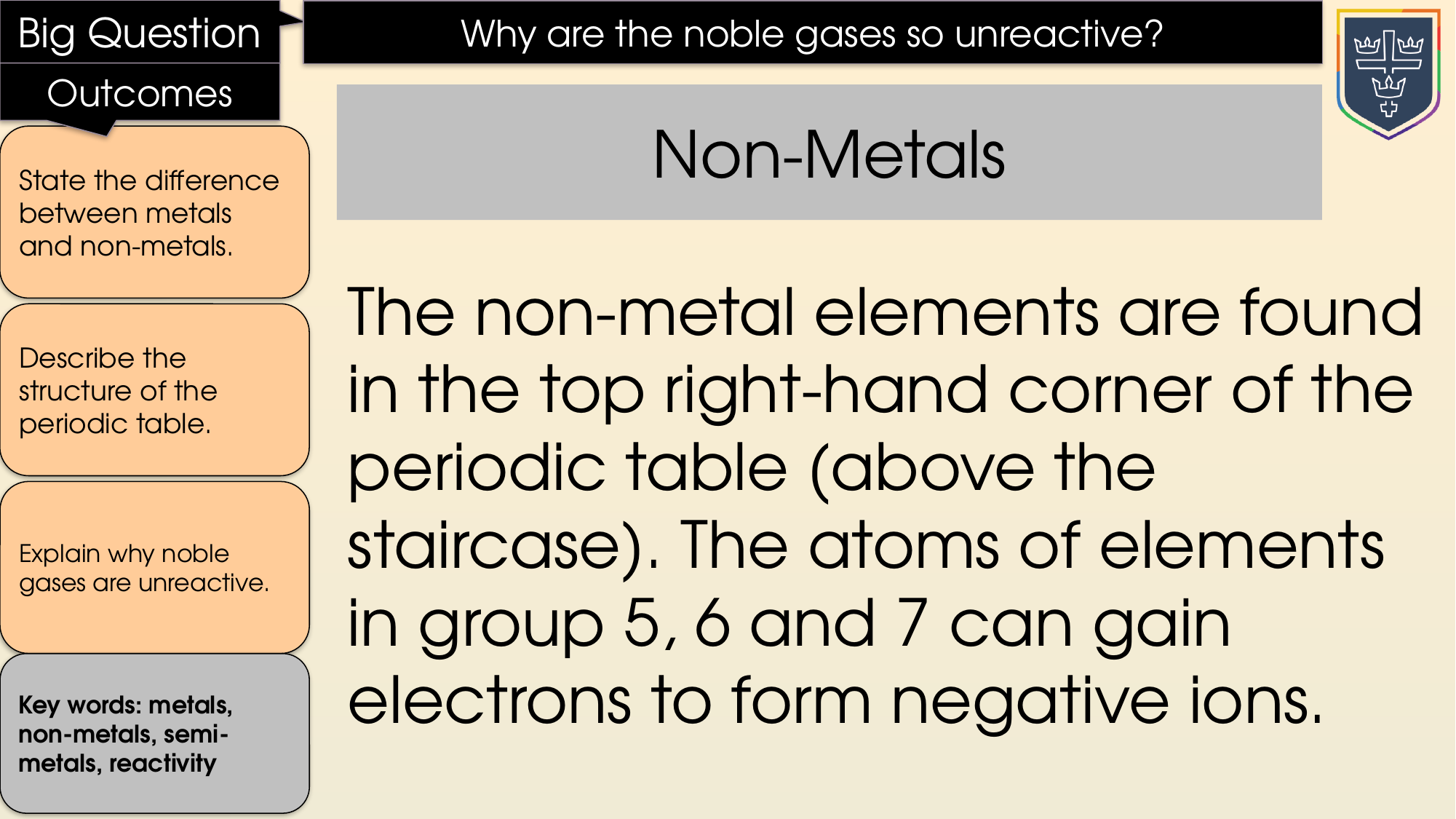

Non-Metals
The non-metal elements are found in the top right-hand corner of the periodic table (above the staircase). The atoms of elements in group 5, 6 and 7 can gain electrons to form negative ions.